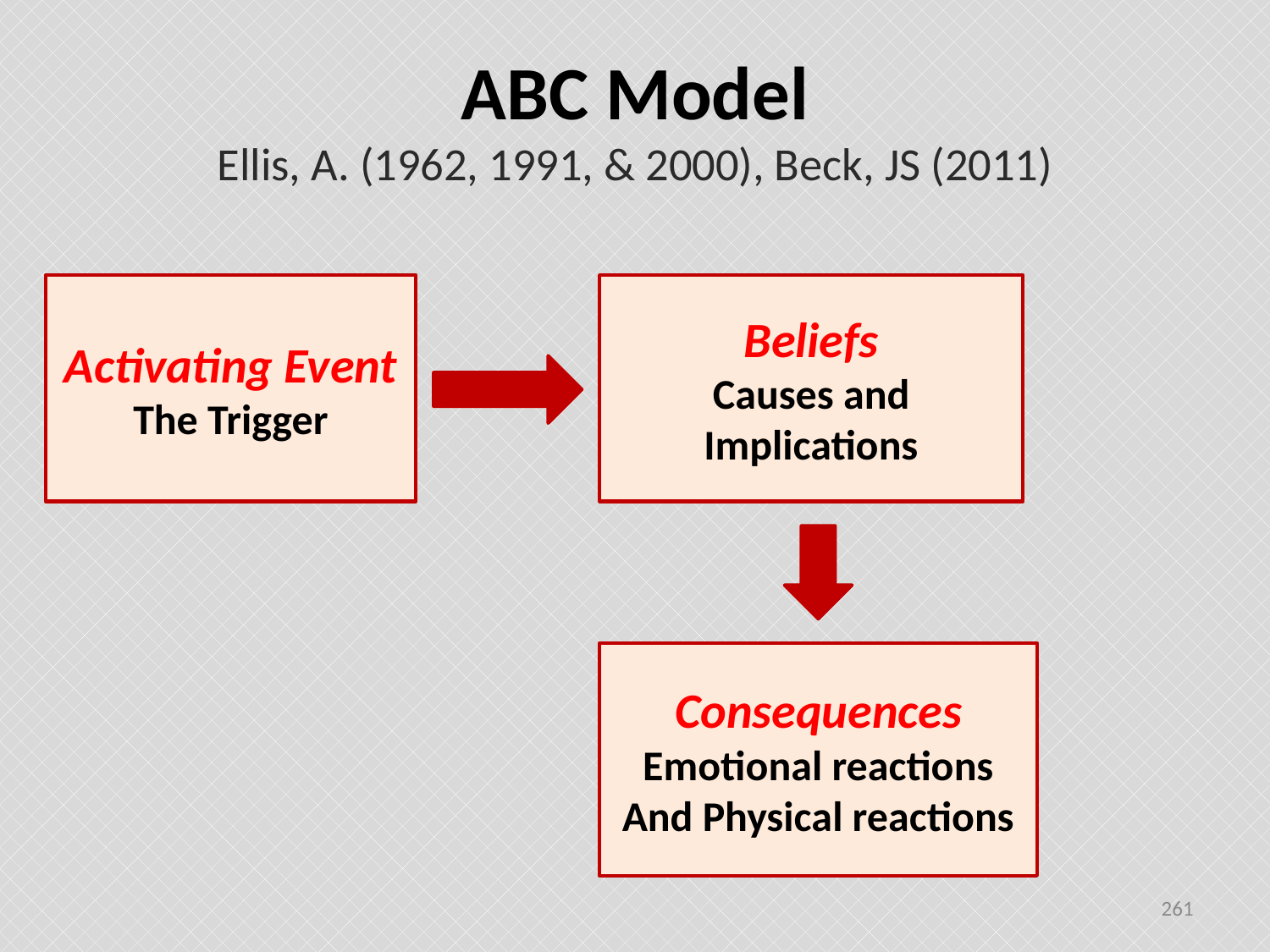

# ABC Model Ellis, A. (1962, 1991, & 2000), Beck, JS (2011)

Activating Event
The Trigger
Beliefs
Causes and Implications

Consequences
Emotional reactions
And Physical reactions
261